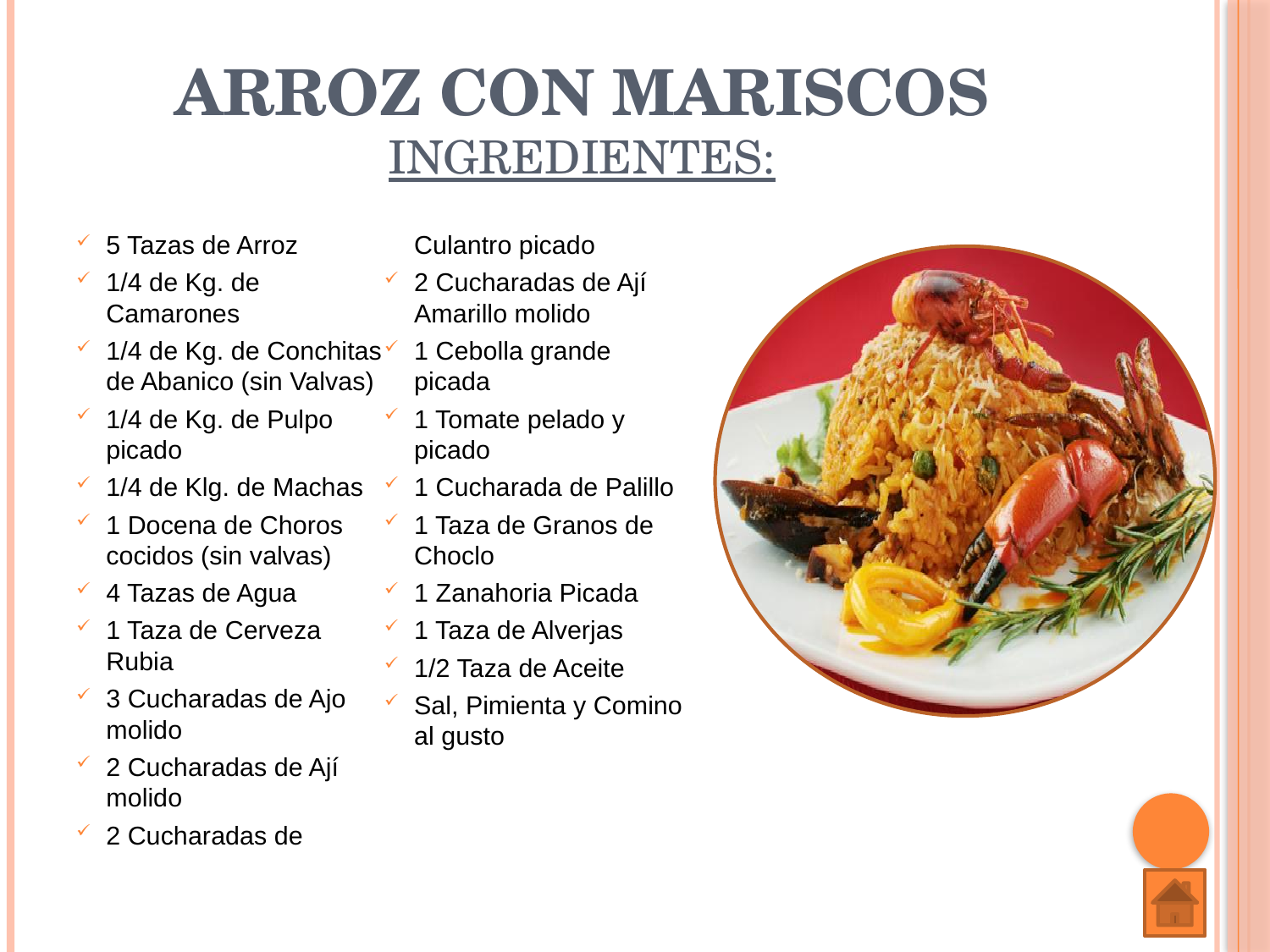

# Arroz con Mariscos Ingredientes:
5 Tazas de Arroz
1/4 de Kg. de Camarones
1/4 de Kg. de Conchitas de Abanico (sin Valvas)
1/4 de Kg. de Pulpo picado
1/4 de Klg. de Machas
1 Docena de Choros cocidos (sin valvas)
4 Tazas de Agua
1 Taza de Cerveza Rubia
3 Cucharadas de Ajo molido
2 Cucharadas de Ají molido
2 Cucharadas de Culantro picado
2 Cucharadas de Ají Amarillo molido
1 Cebolla grande picada
1 Tomate pelado y picado
1 Cucharada de Palillo
1 Taza de Granos de Choclo
1 Zanahoria Picada
1 Taza de Alverjas
1/2 Taza de Aceite
Sal, Pimienta y Comino al gusto